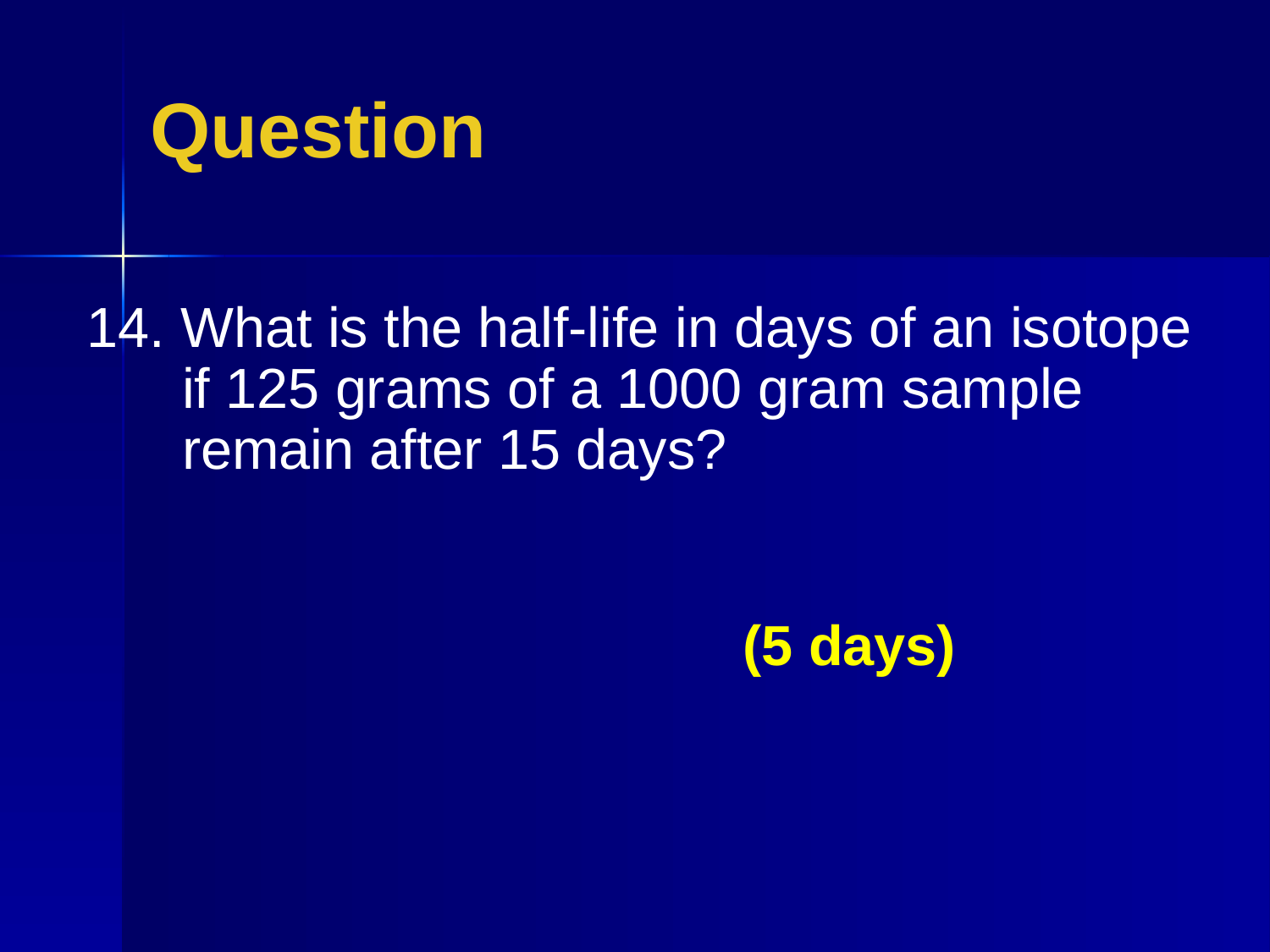

Question

14. What is the half-life in days of an isotope if 125 grams of a 1000 gram sample remain after 15 days?

(5 days)